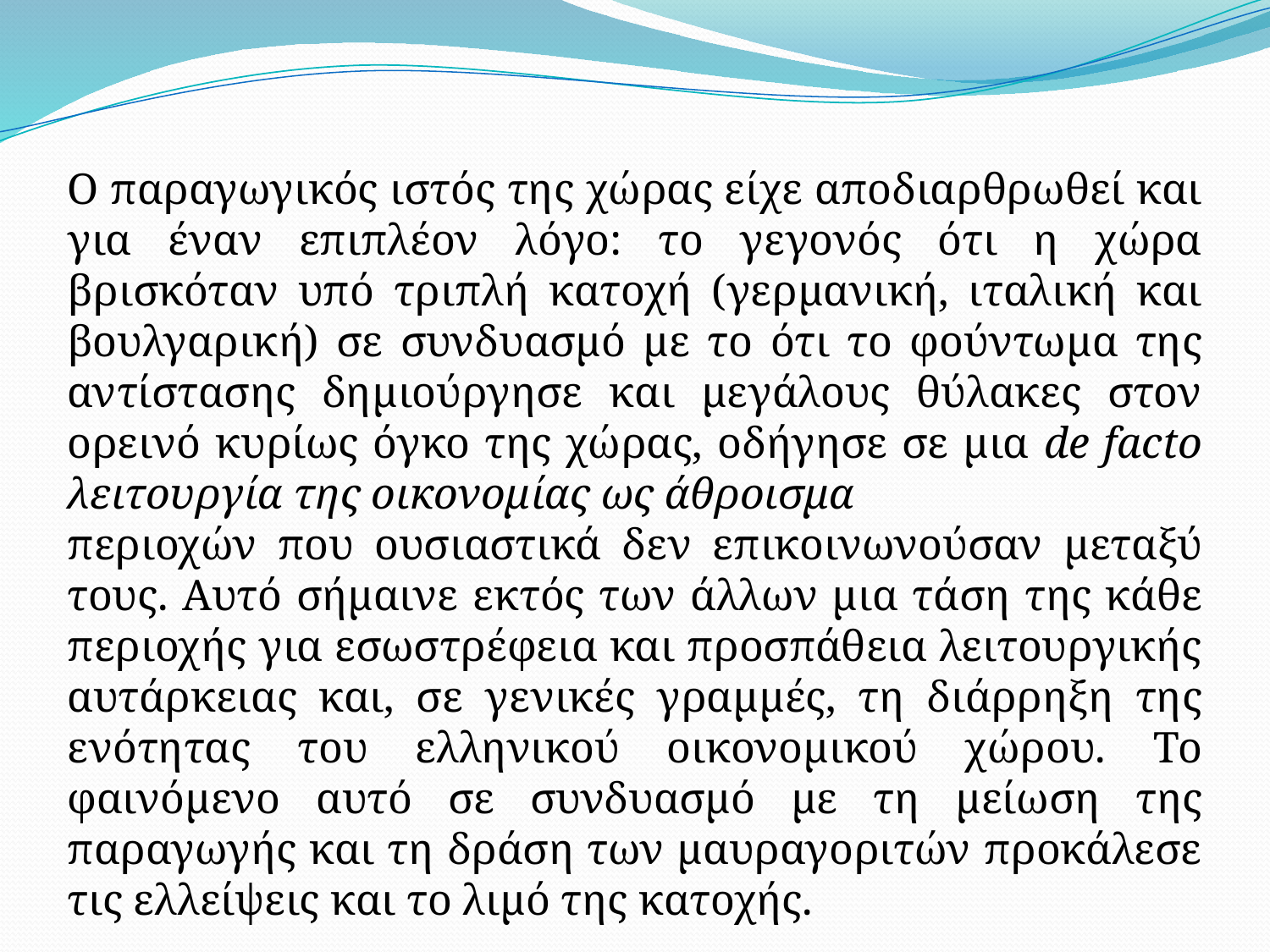

Ο παραγωγικός ιστός της χώρας είχε αποδιαρθρωθεί και για έναν επιπλέον λόγο: το γεγονός ότι η χώρα βρισκόταν υπό τριπλή κατοχή (γερμανική, ιταλική και βουλγαρική) σε συνδυασμό με το ότι το φούντωμα της αντίστασης δημιούργησε και μεγάλους θύλακες στον ορεινό κυρίως όγκο της χώρας, οδήγησε σε μια de facto λειτουργία της οικονομίας ως άθροισμα
περιοχών που ουσιαστικά δεν επικοινωνούσαν μεταξύ τους. Αυτό σήμαινε εκτός των άλλων μια τάση της κάθε περιοχής για εσωστρέφεια και προσπάθεια λειτουργικής αυτάρκειας και, σε γενικές γραμμές, τη διάρρηξη της ενότητας του ελληνικού οικονομικού χώρου. Το φαινόμενο αυτό σε συνδυασμό με τη μείωση της παραγωγής και τη δράση των μαυραγοριτών προκάλεσε τις ελλείψεις και το λιμό της κατοχής.